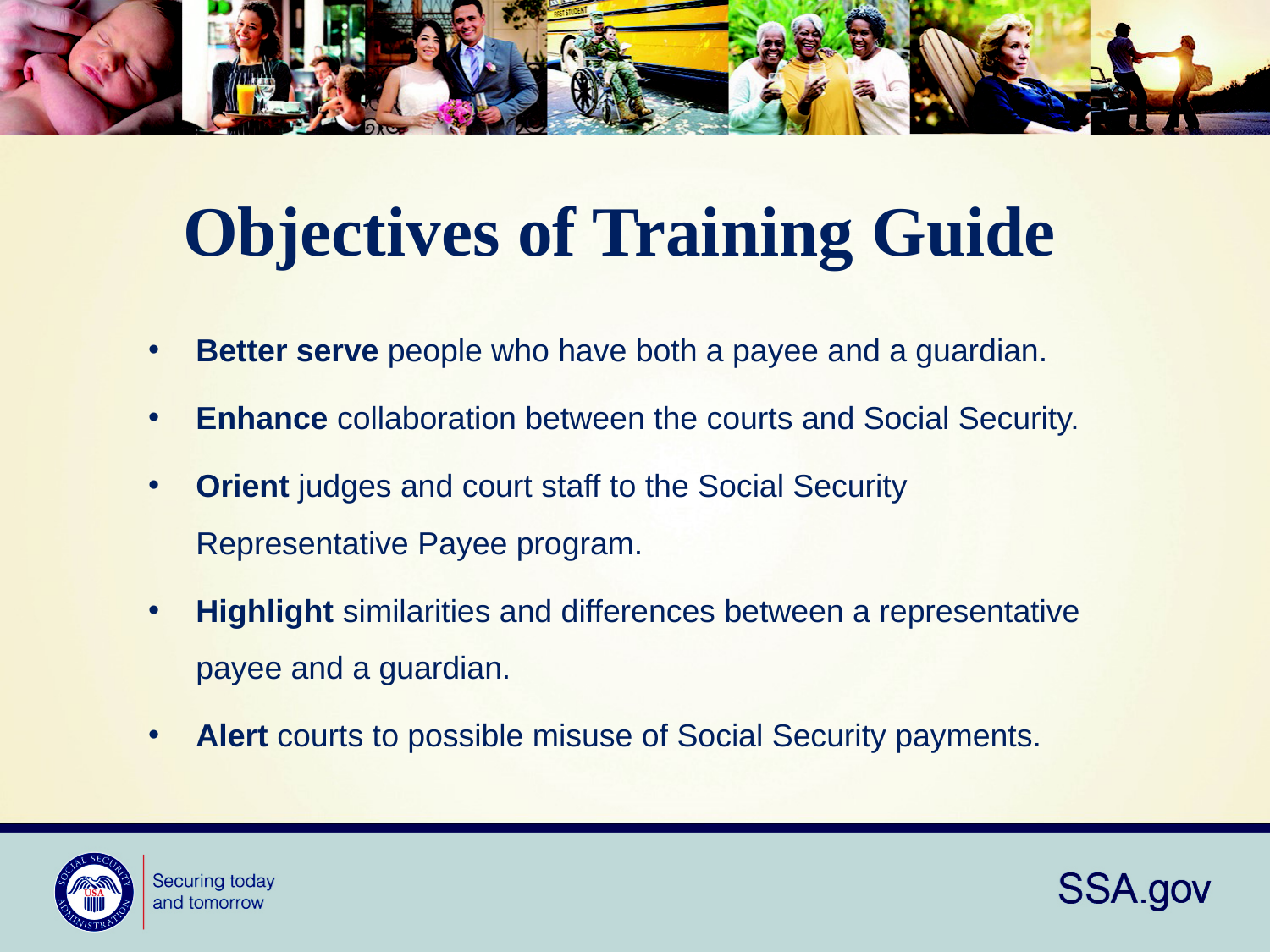

# Objectives of Training Guide
Better serve people who have both a payee and a guardian.
Enhance collaboration between the courts and Social Security.
Orient judges and court staff to the Social Security Representative Payee program.
Highlight similarities and differences between a representative payee and a guardian.
Alert courts to possible misuse of Social Security payments.